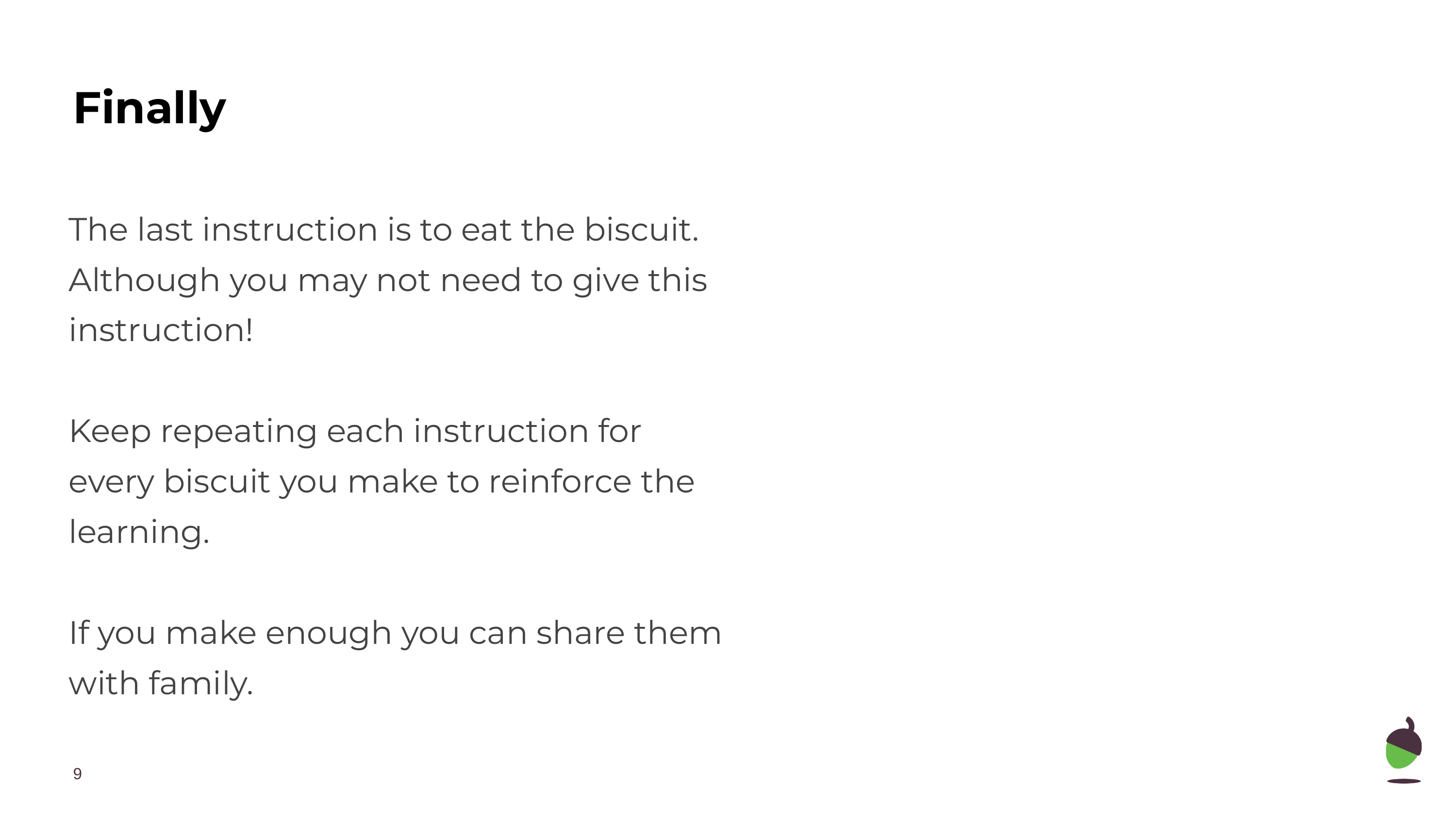

# Finally
The last instruction is to eat the biscuit.
Although you may not need to give this instruction!

Keep repeating each instruction for every biscuit you make to reinforce the learning.

If you make enough you can share them with family.
9